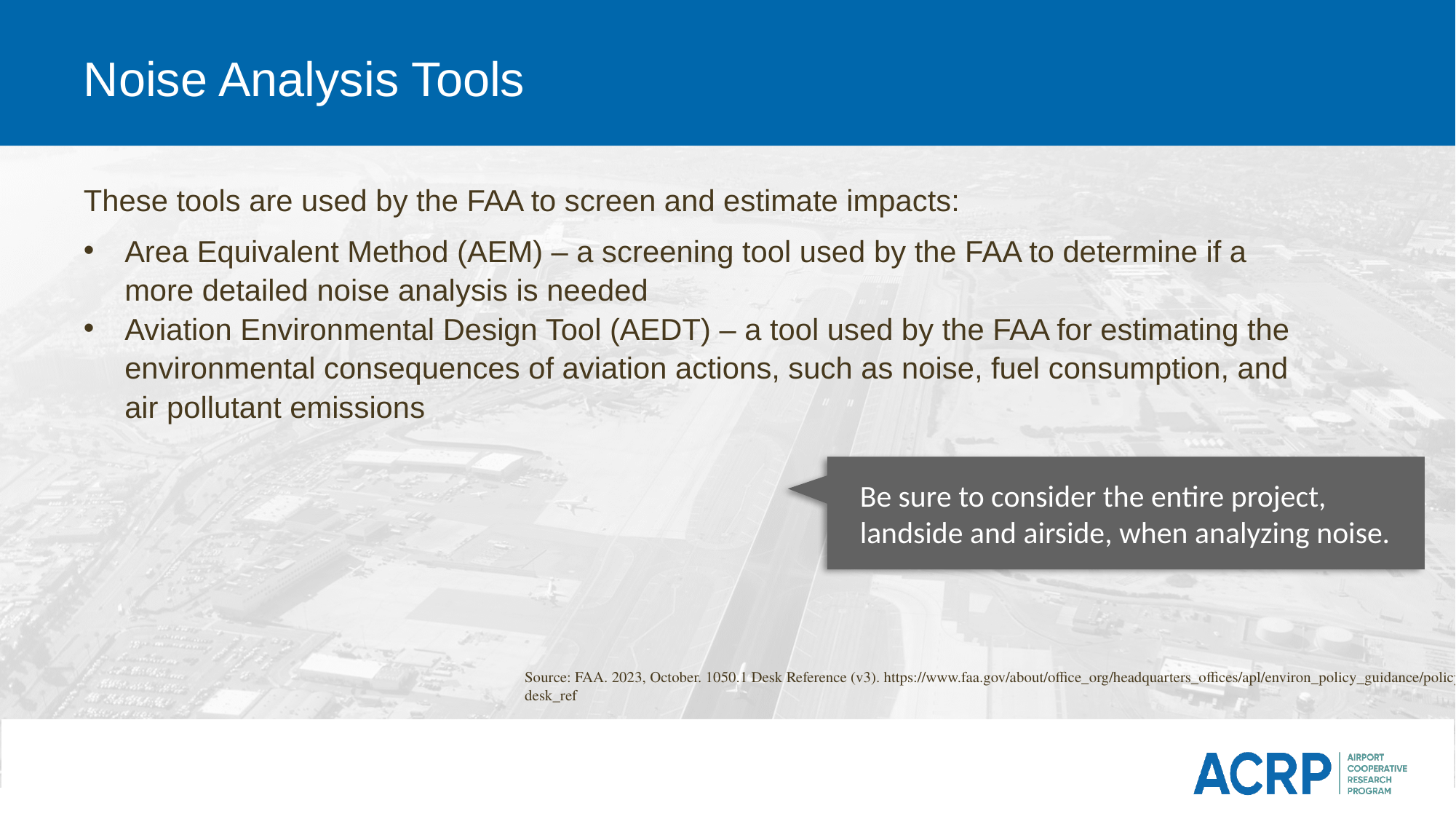

# Noise Analysis Tools
These tools are used by the FAA to screen and estimate impacts:
Area Equivalent Method (AEM) – a screening tool used by the FAA to determine if a more detailed noise analysis is needed
Aviation Environmental Design Tool (AEDT) – a tool used by the FAA for estimating the environmental consequences of aviation actions, such as noise, fuel consumption, and air pollutant emissions

Be sure to consider the entire project, landside and airside, when analyzing noise.
Source: FAA. 2023, October. 1050.1 Desk Reference (v3). https://www.faa.gov/about/office_org/headquarters_offices/apl/environ_policy_guidance/policy/faa_nepa_order/desk_ref